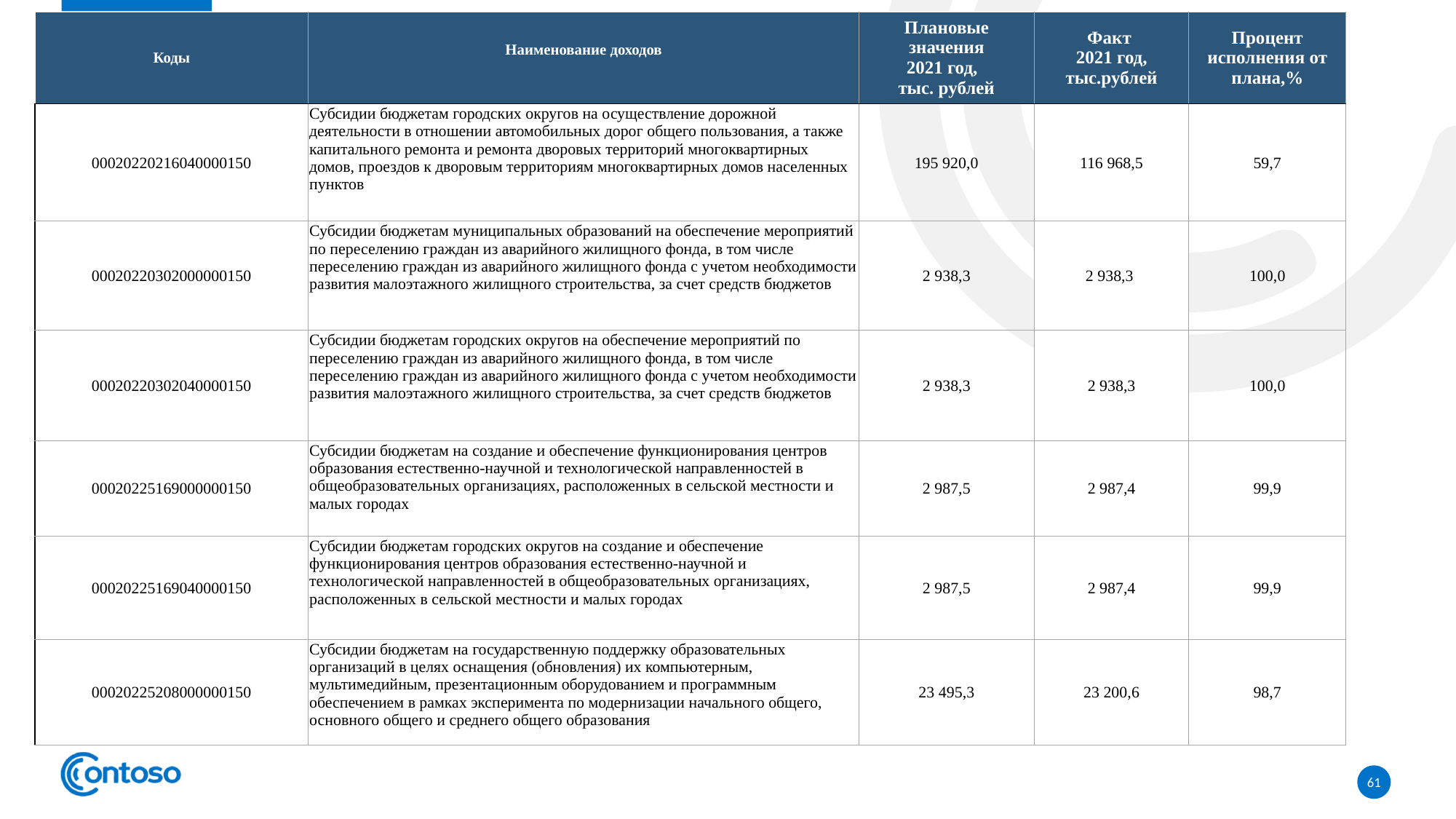

| Коды | Наименование доходов | Плановые значения 2021 год, тыс. рублей | Факт 2021 год, тыс.рублей | Процент исполнения от плана,% |
| --- | --- | --- | --- | --- |
| 00020220216040000150 | Субсидии бюджетам городских округов на осуществление дорожной деятельности в отношении автомобильных дорог общего пользования, а также капитального ремонта и ремонта дворовых территорий многоквартирных домов, проездов к дворовым территориям многоквартирных домов населенных пунктов | 195 920,0 | 116 968,5 | 59,7 |
| 00020220302000000150 | Субсидии бюджетам муниципальных образований на обеспечение мероприятий по переселению граждан из аварийного жилищного фонда, в том числе переселению граждан из аварийного жилищного фонда с учетом необходимости развития малоэтажного жилищного строительства, за счет средств бюджетов | 2 938,3 | 2 938,3 | 100,0 |
| 00020220302040000150 | Субсидии бюджетам городских округов на обеспечение мероприятий по переселению граждан из аварийного жилищного фонда, в том числе переселению граждан из аварийного жилищного фонда с учетом необходимости развития малоэтажного жилищного строительства, за счет средств бюджетов | 2 938,3 | 2 938,3 | 100,0 |
| 00020225169000000150 | Субсидии бюджетам на создание и обеспечение функционирования центров образования естественно-научной и технологической направленностей в общеобразовательных организациях, расположенных в сельской местности и малых городах | 2 987,5 | 2 987,4 | 99,9 |
| 00020225169040000150 | Субсидии бюджетам городских округов на создание и обеспечение функционирования центров образования естественно-научной и технологической направленностей в общеобразовательных организациях, расположенных в сельской местности и малых городах | 2 987,5 | 2 987,4 | 99,9 |
| 00020225208000000150 | Субсидии бюджетам на государственную поддержку образовательных организаций в целях оснащения (обновления) их компьютерным, мультимедийным, презентационным оборудованием и программным обеспечением в рамках эксперимента по модернизации начального общего, основного общего и среднего общего образования | 23 495,3 | 23 200,6 | 98,7 |
61